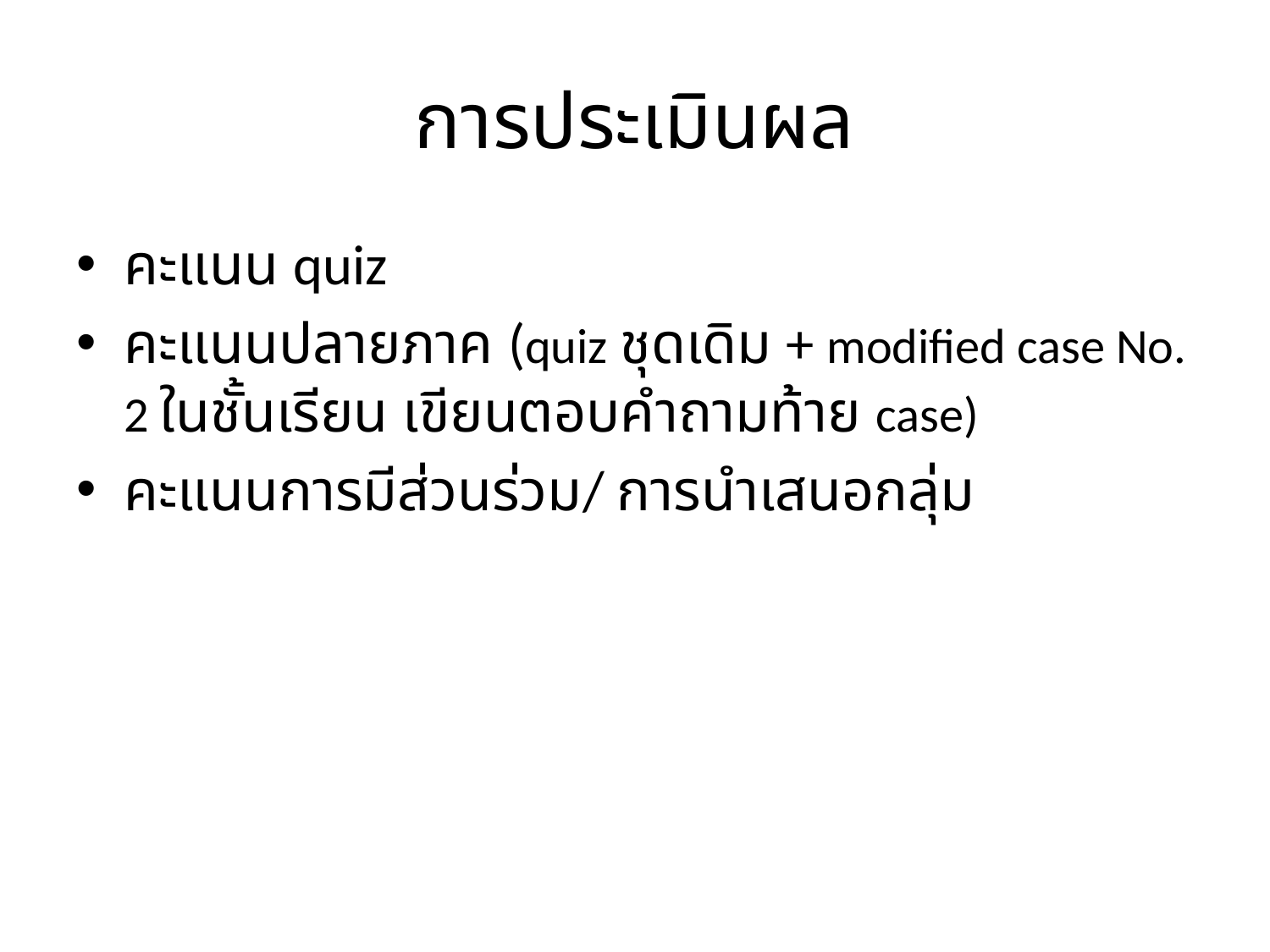

# การประเมินผล
คะแนน quiz
คะแนนปลายภาค (quiz ชุดเดิม + modified case No. 2 ในชั้นเรียน เขียนตอบคำถามท้าย case)
คะแนนการมีส่วนร่วม/ การนำเสนอกลุ่ม